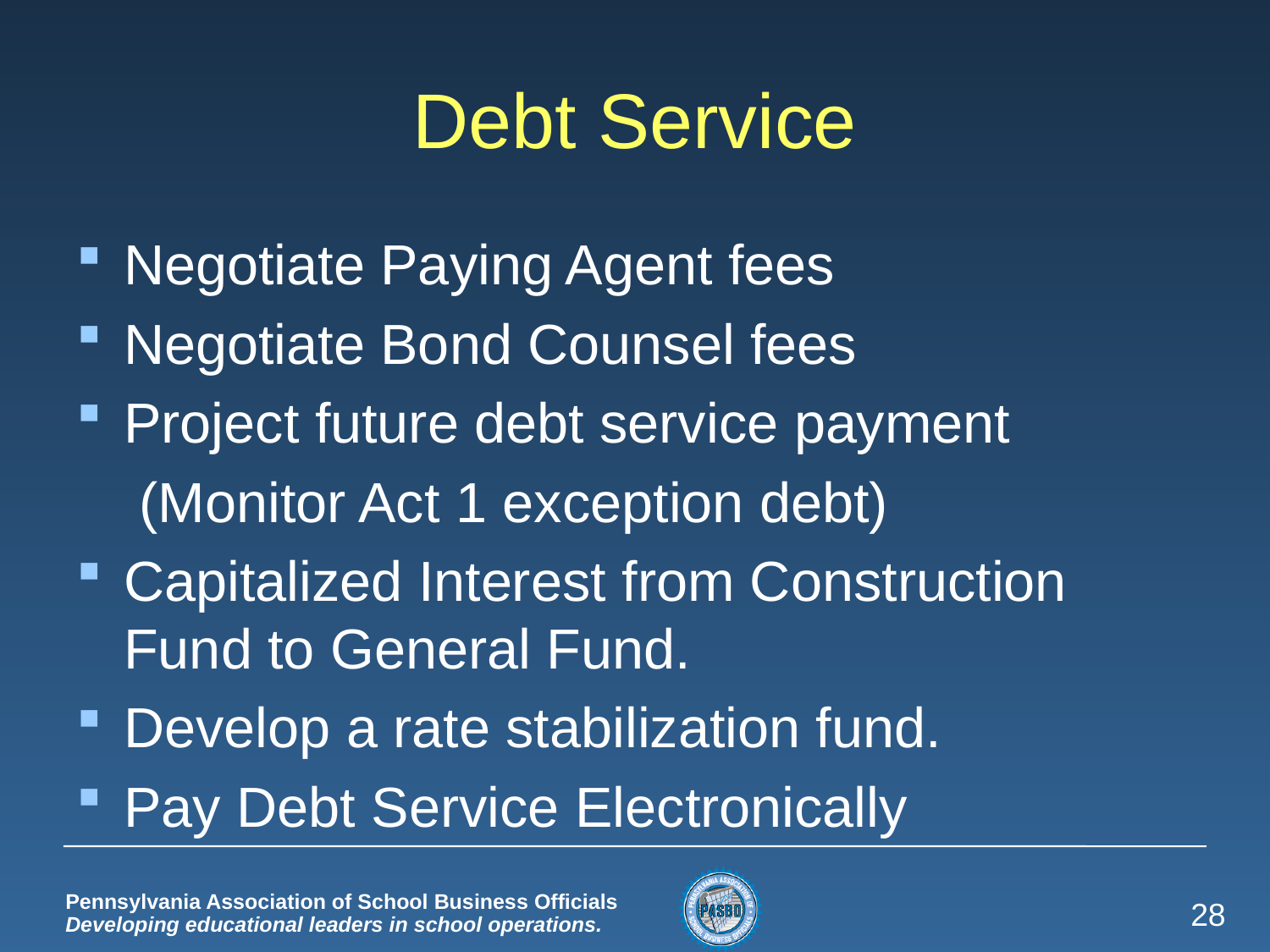

# Debt Service
Negotiate Paying Agent fees
Negotiate Bond Counsel fees
Project future debt service payment
	 (Monitor Act 1 exception debt)
Capitalized Interest from Construction Fund to General Fund.
Develop a rate stabilization fund.
Pay Debt Service Electronically